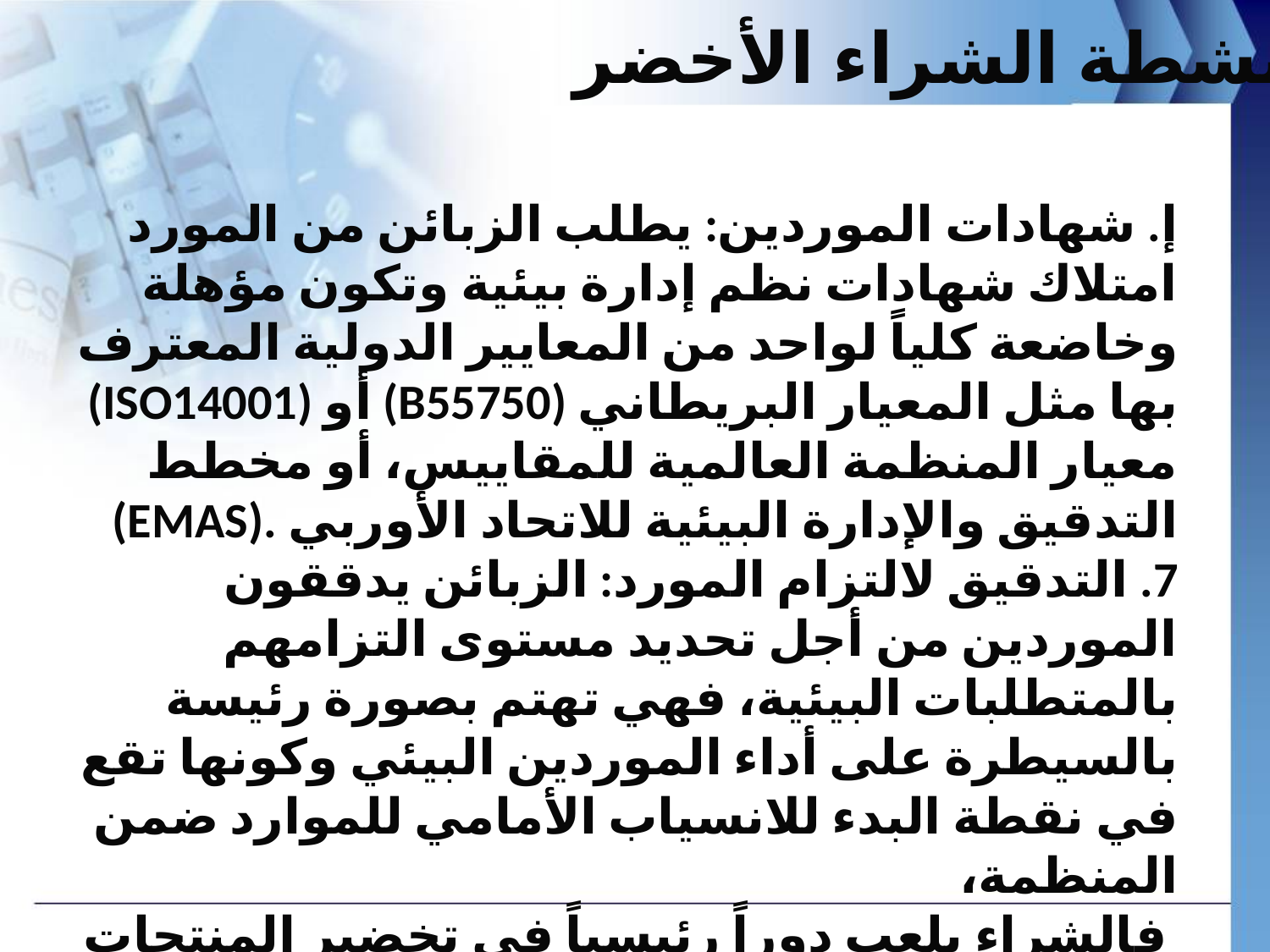

أنشطة الشراء الأخضر
إ. شهادات الموردين: يطلب الزبائن من المورد امتلاك شهادات نظم إدارة بيئية وتكون مؤهلة وخاضعة كلياً لواحد من المعايير الدولية المعترف بها مثل المعيار البريطاني (B55750) أو (ISO14001) معيار المنظمة العالمية للمقاييس، أو مخطط التدقيق والإدارة البيئية للاتحاد الأوربي .(EMAS)
7. التدقيق لالتزام المورد: الزبائن يدققون الموردين من أجل تحديد مستوى التزامهم بالمتطلبات البيئية، فهي تهتم بصورة رئيسة بالسيطرة على أداء الموردين البيئي وكونها تقع في نقطة البدء للانسياب الأمامي للموارد ضمن المنظمة،
 فالشراء يلعب دوراً رئيسياً في تخضير المنتجات والأنشطة، وعلى كل حال أن دمج الاعتبارات البيئية في وظيفة الشراء قد يكون ضغوطاً أو تعقيدات كبيرة في عملية الشراء كون أن عملية الشراء ستأخذ بعين الاعتبار سمات المورد البيئية بالإضافة إلى كلفة المورد، وأوقات الانتظار و الجودة والمرونة.